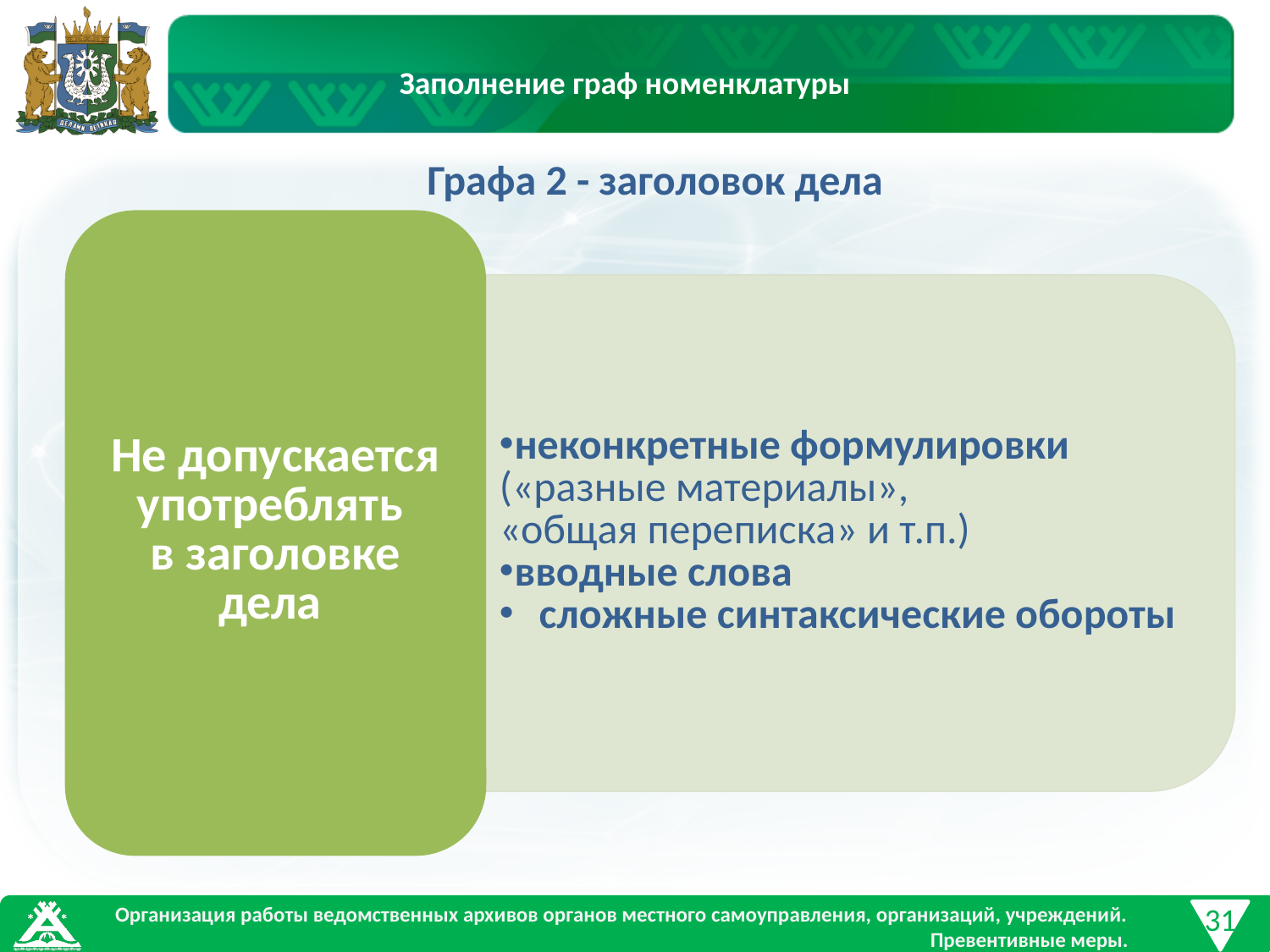

Заполнение граф номенклатуры
Графа 2 - заголовок дела
Не допускается употреблять
в заголовке дела
неконкретные формулировки («разные материалы»,
«общая переписка» и т.п.)
сложные синтаксические обороты
вводные слова